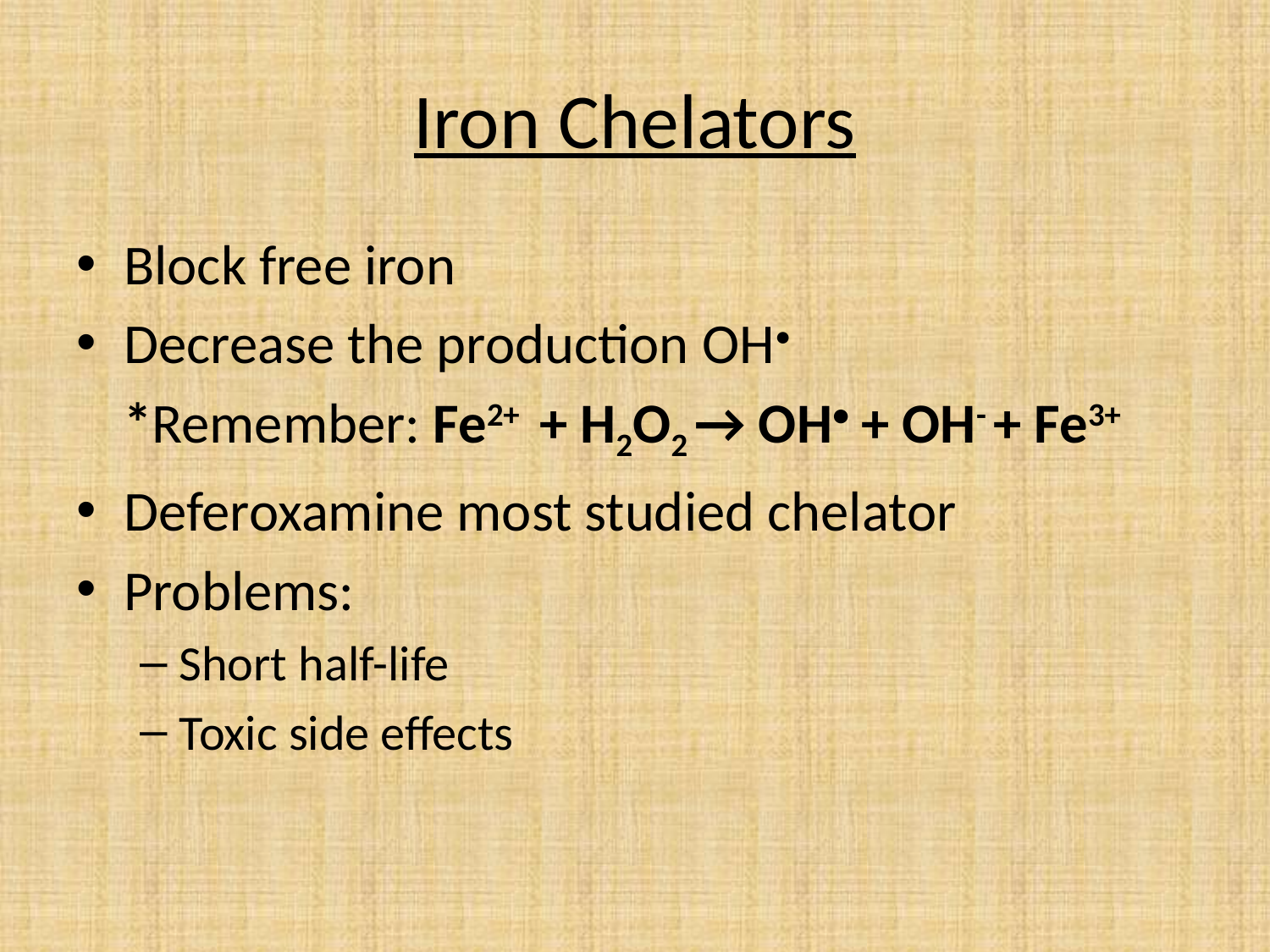

# Iron Chelators
Block free iron
Decrease the production OH•
	*Remember: Fe2+  + H2O2 → OH• + OH- + Fe3+
Deferoxamine most studied chelator
Problems:
Short half-life
Toxic side effects